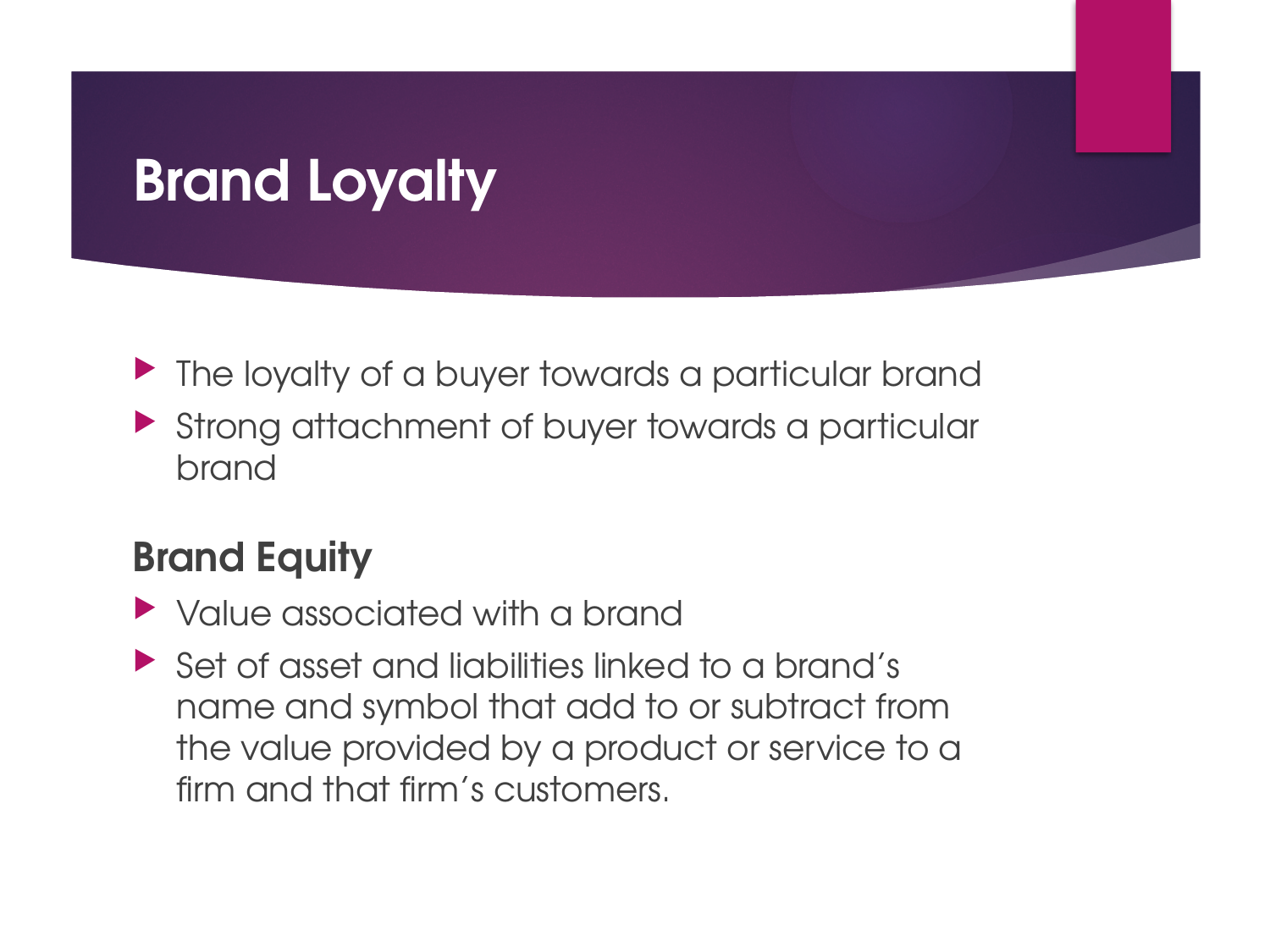

# Brand Loyalty
The loyalty of a buyer towards a particular brand
Strong attachment of buyer towards a particular brand

Brand Equity
Value associated with a brand
Set of asset and liabilities linked to a brand’s name and symbol that add to or subtract from the value provided by a product or service to a firm and that firm’s customers.